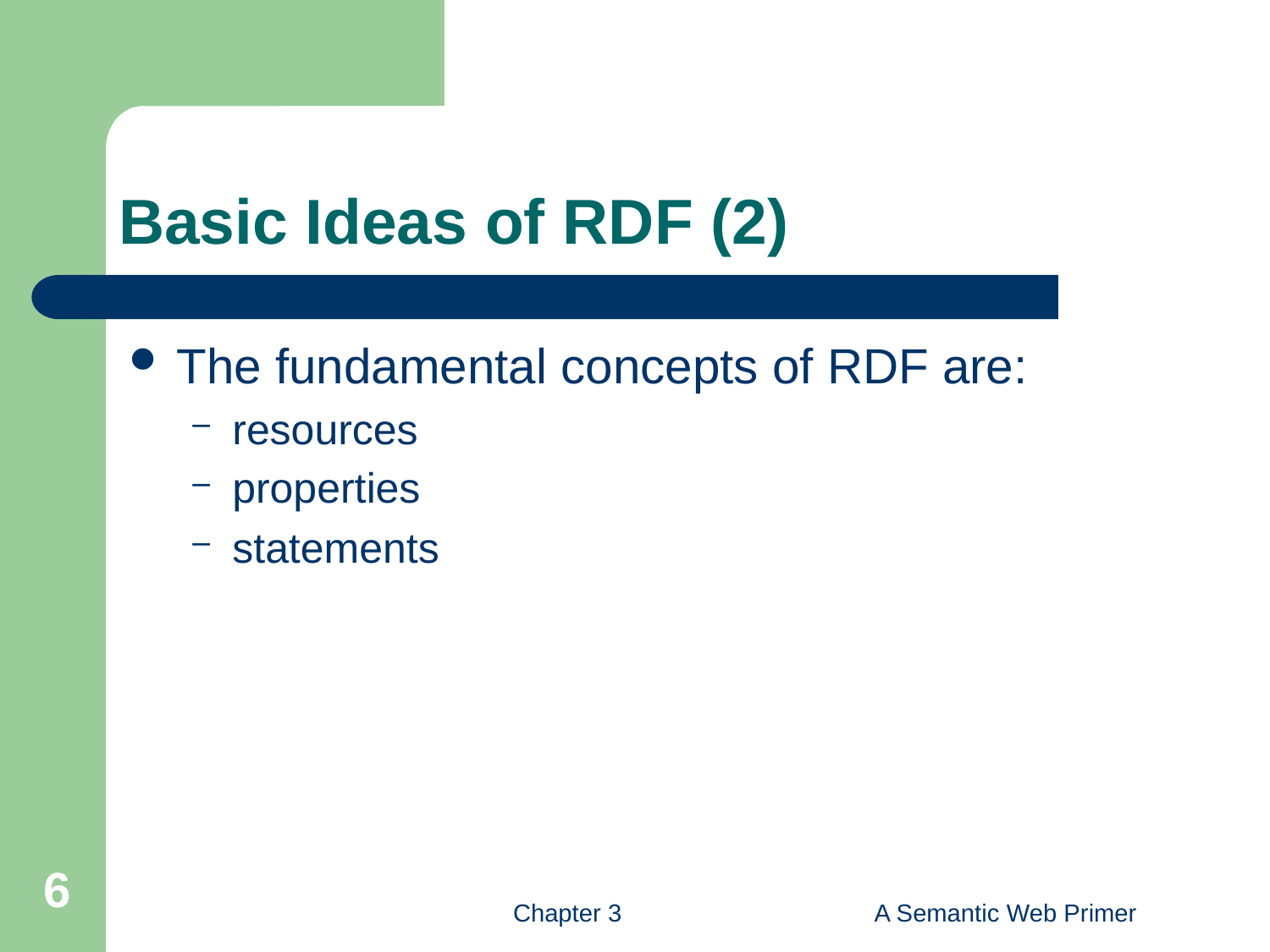

# Basic Ideas of RDF (2)
The fundamental concepts of RDF are:
resources
properties
statements
6
Chapter 3
A Semantic Web Primer